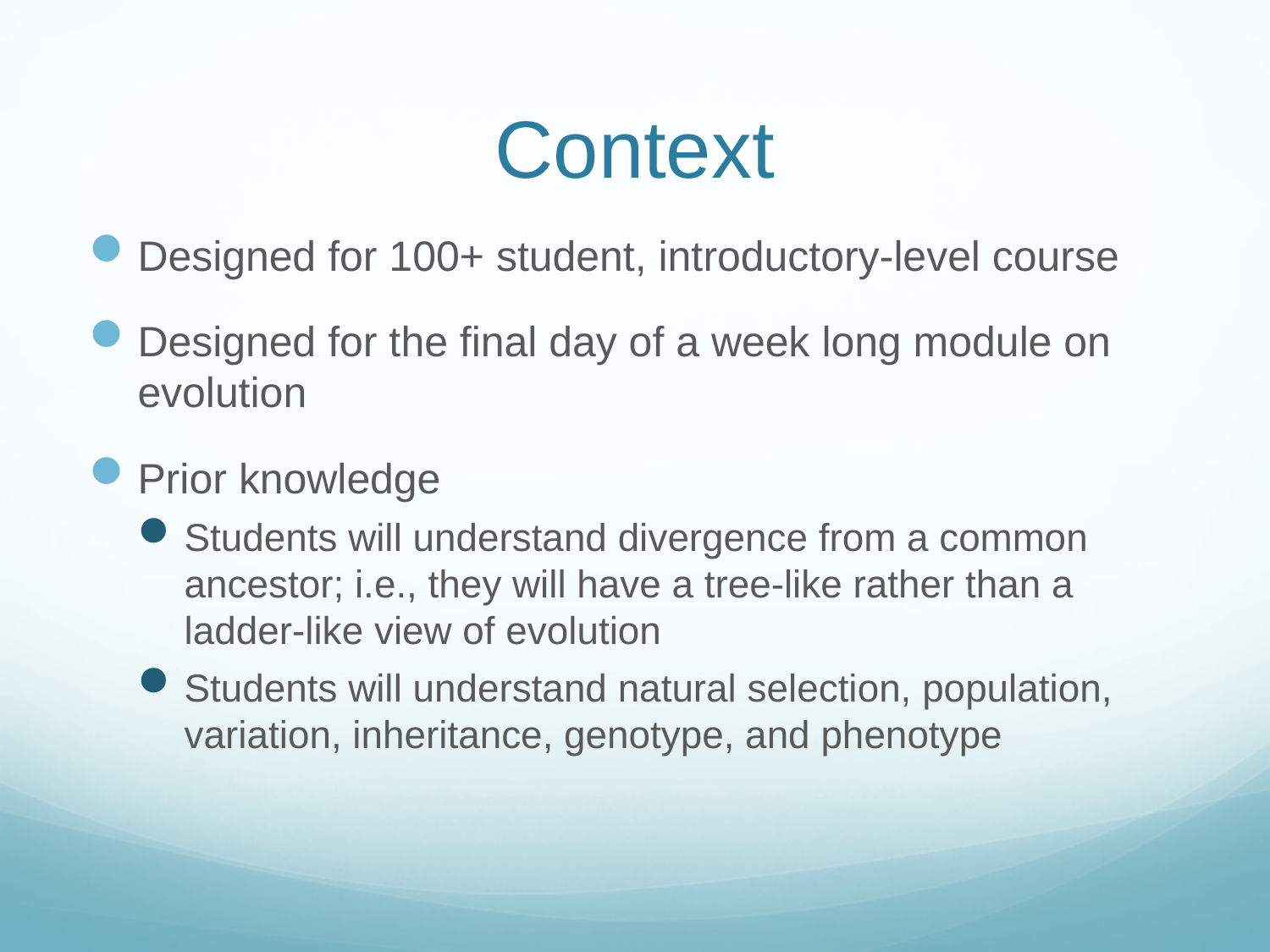

# Context
Designed for 100+ student, introductory-level course
Designed for the final day of a week long module on evolution
Prior knowledge
Students will understand divergence from a common ancestor; i.e., they will have a tree-like rather than a ladder-like view of evolution
Students will understand natural selection, population, variation, inheritance, genotype, and phenotype